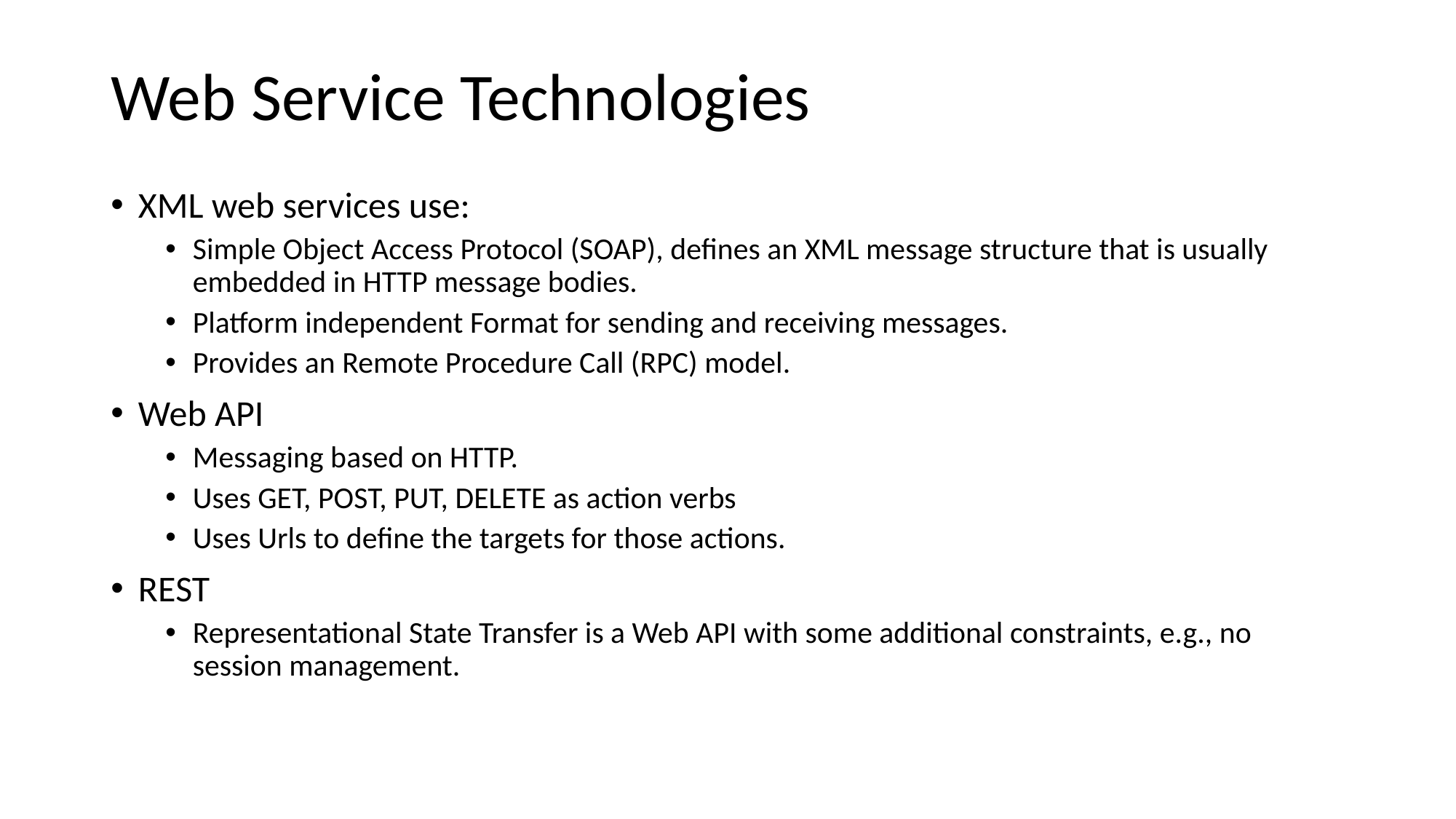

# Web Service Technologies
XML web services use:
Simple Object Access Protocol (SOAP), defines an XML message structure that is usually embedded in HTTP message bodies.
Platform independent Format for sending and receiving messages.
Provides an Remote Procedure Call (RPC) model.
Web API
Messaging based on HTTP.
Uses GET, POST, PUT, DELETE as action verbs
Uses Urls to define the targets for those actions.
REST
Representational State Transfer is a Web API with some additional constraints, e.g., no session management.